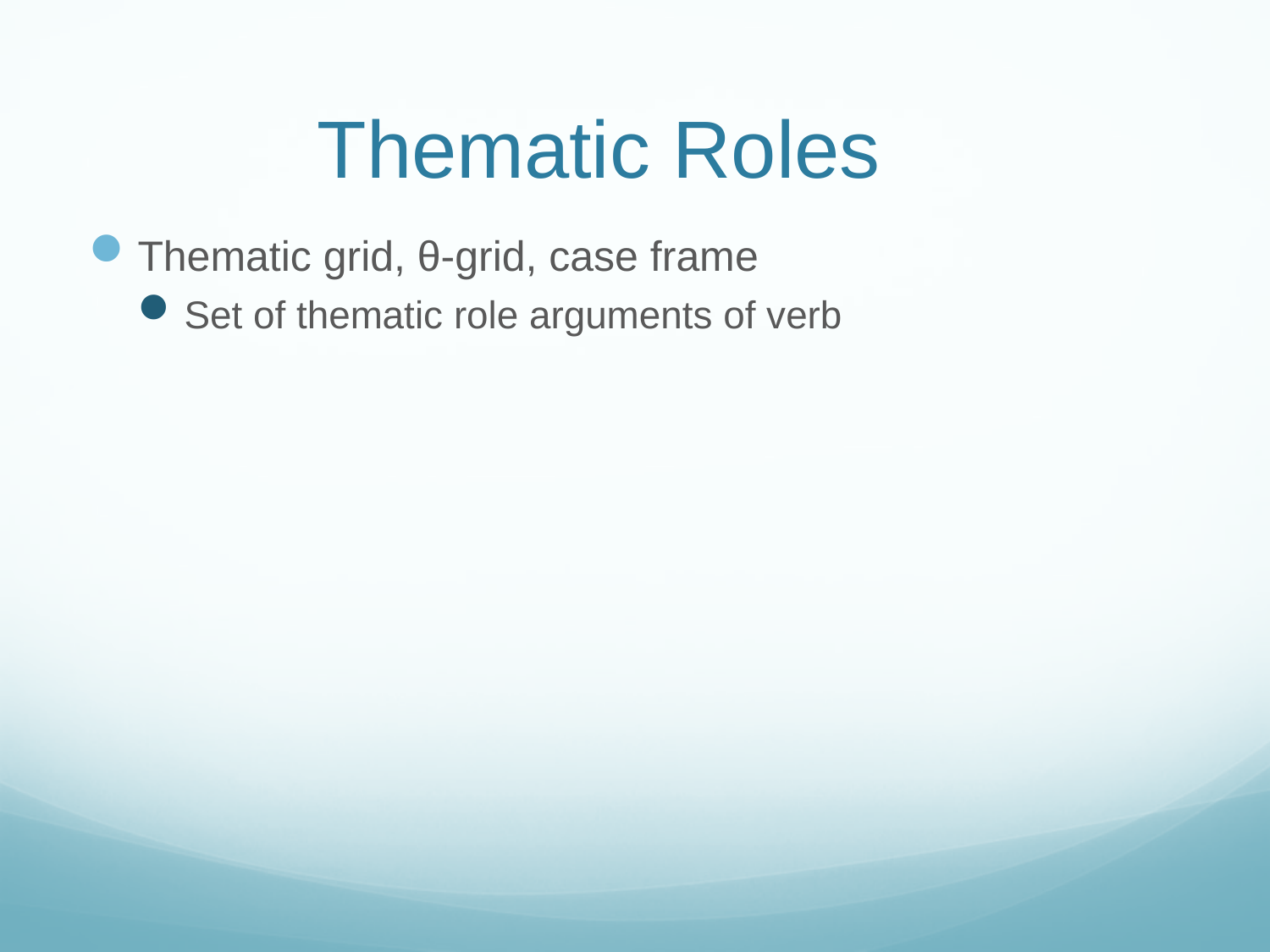

# Thematic Roles
Thematic grid, θ-grid, case frame
Set of thematic role arguments of verb